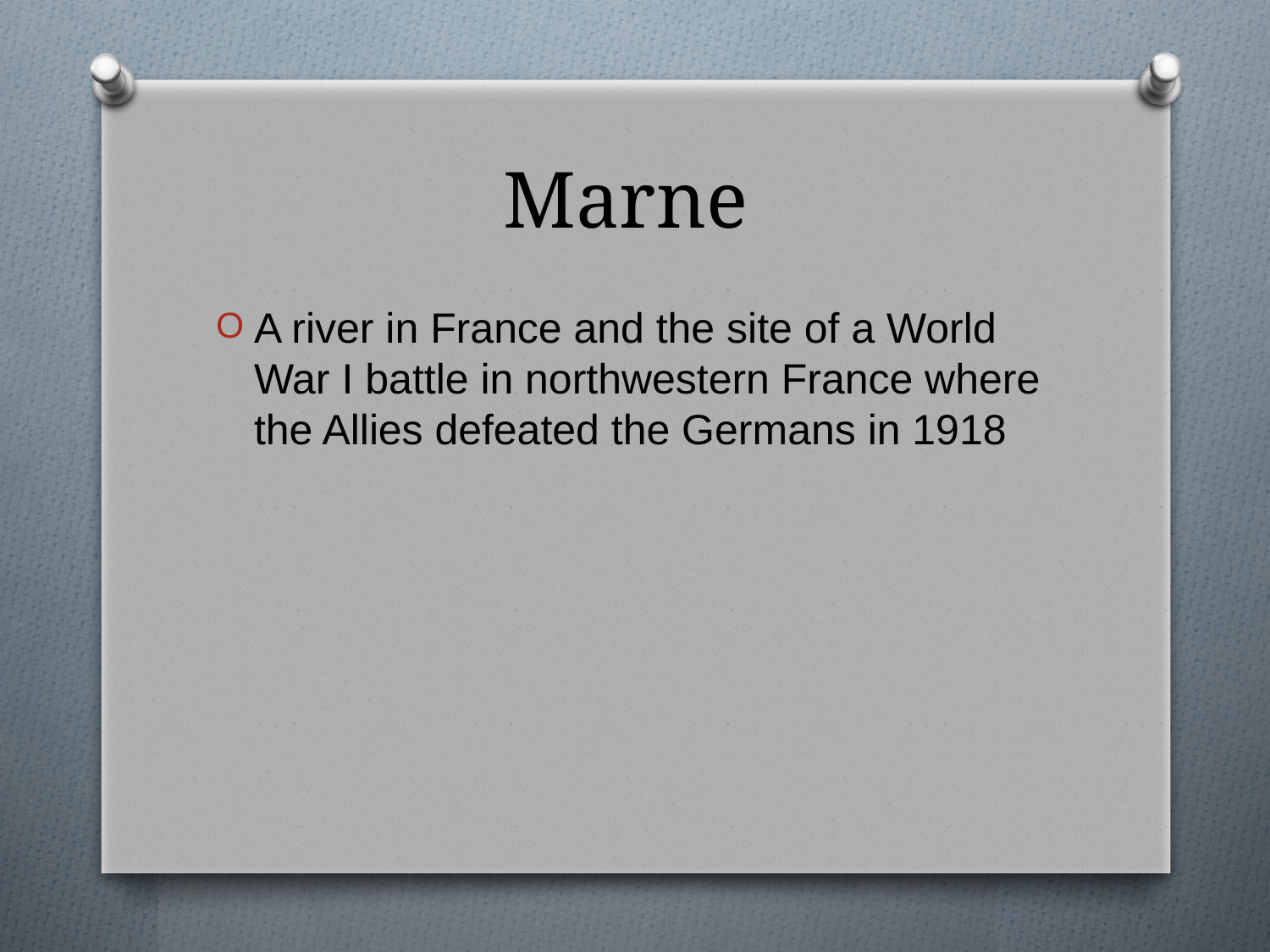

# Marne
A river in France and the site of a World War I battle in northwestern France where the Allies defeated the Germans in 1918